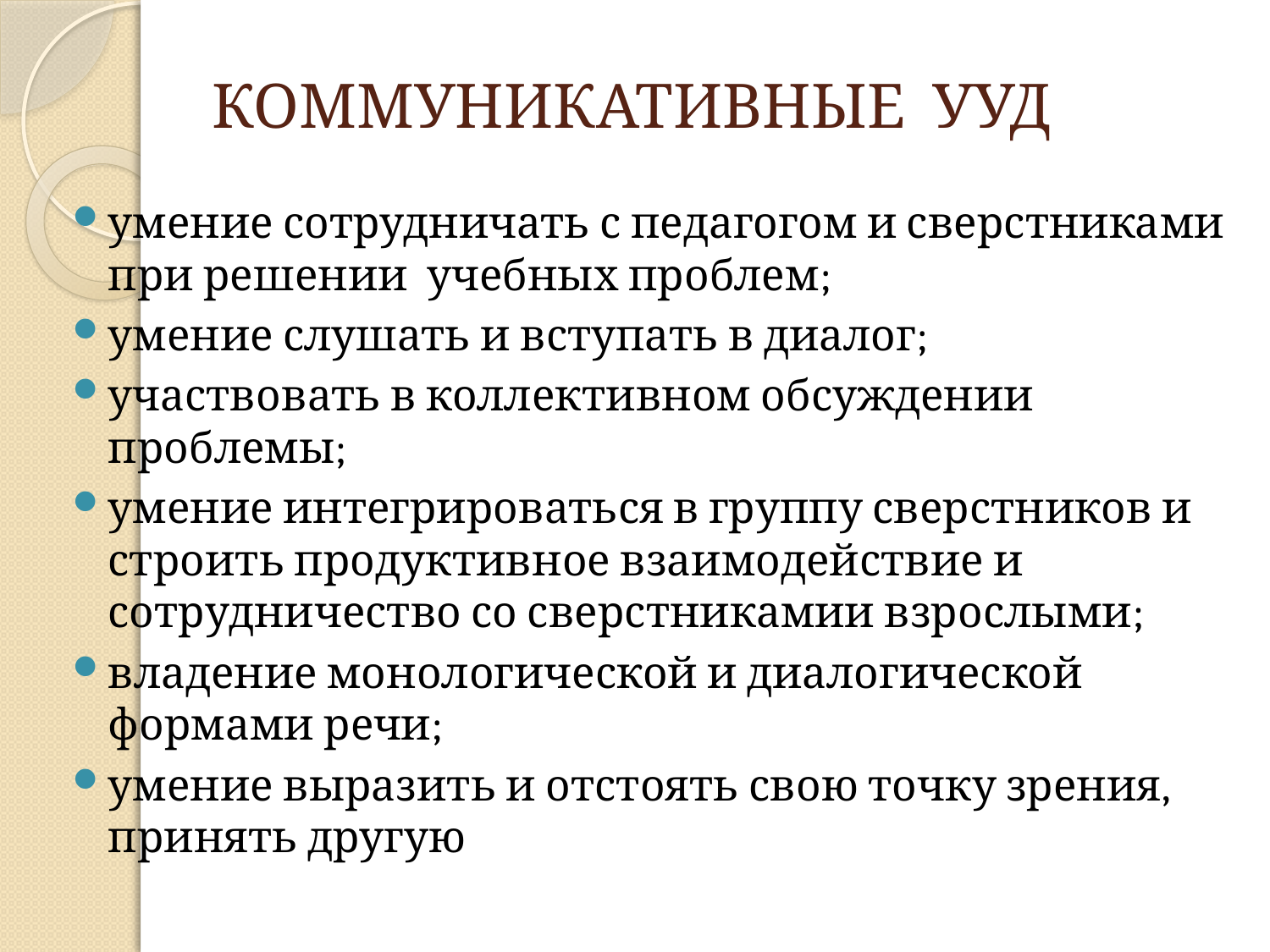

# КОММУНИКАТИВНЫЕ  УУД
умение сотрудничать с педагогом и сверстниками при решении  учебных проблем;
умение слушать и вступать в диалог;
участвовать в коллективном обсуждении проблемы;
умение интегрироваться в группу сверстников и строить продуктивное взаимодействие и сотрудничество со сверстникамии взрослыми;
владение монологической и диалогической формами речи;
умение выразить и отстоять свою точку зрения, принять другую